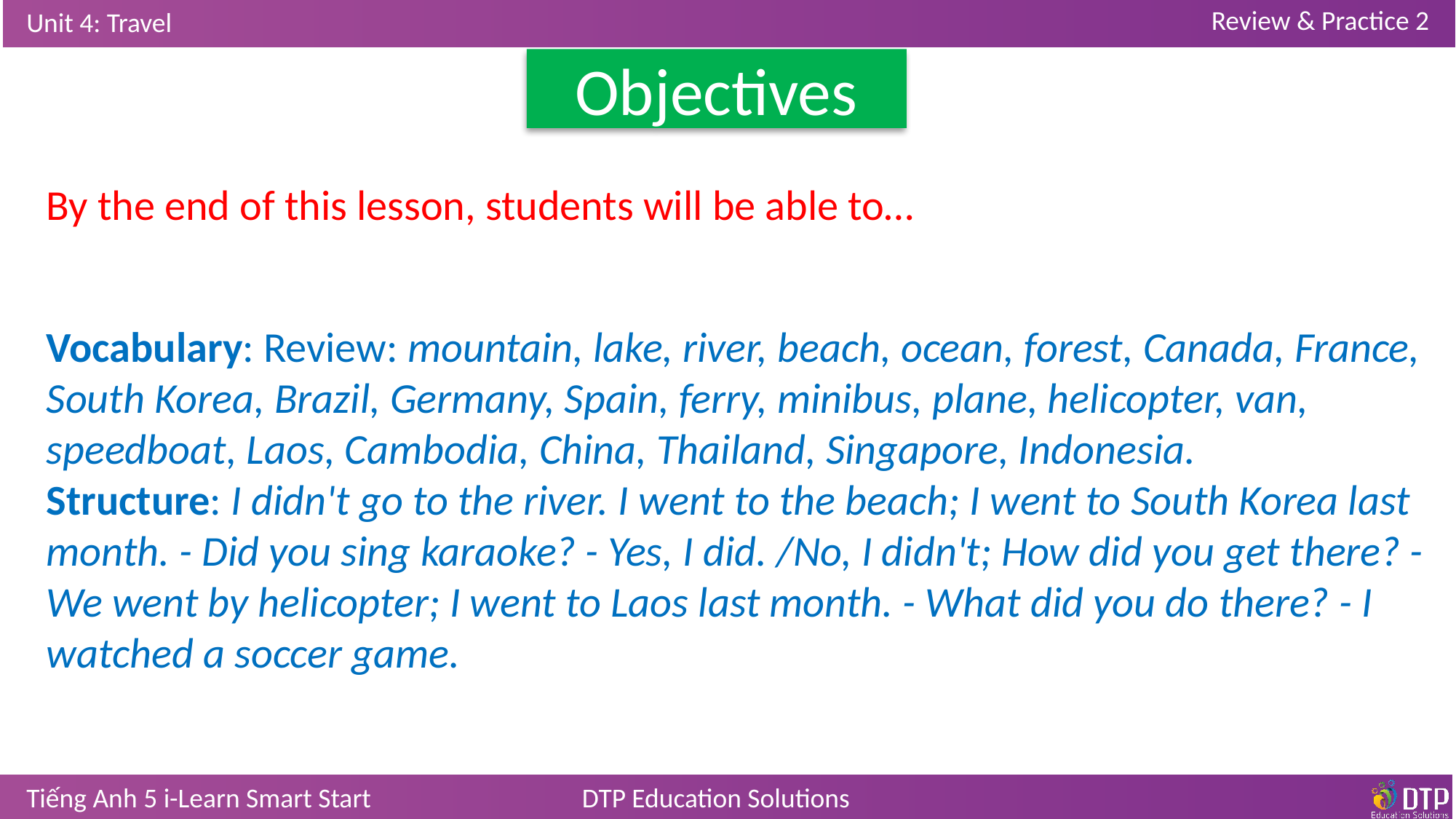

Objectives
By the end of this lesson, students will be able to…

Vocabulary: Review: mountain, lake, river, beach, ocean, forest, Canada, France, South Korea, Brazil, Germany, Spain, ferry, minibus, plane, helicopter, van, speedboat, Laos, Cambodia, China, Thailand, Singapore, Indonesia.
Structure: I didn't go to the river. I went to the beach; I went to South Korea last month. - Did you sing karaoke? - Yes, I did. /No, I didn't; How did you get there? - We went by helicopter; I went to Laos last month. - What did you do there? - I watched a soccer game.